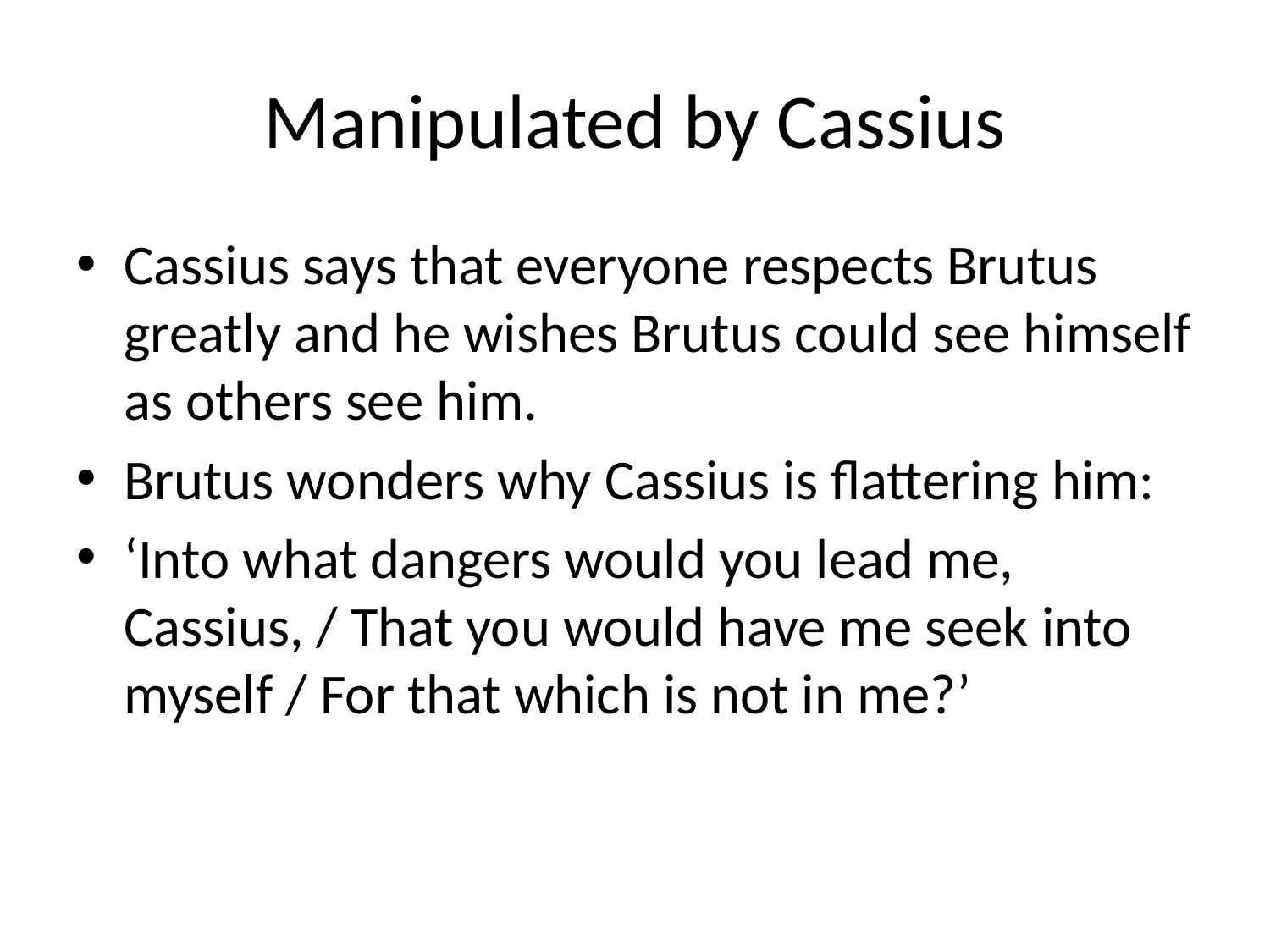

# Manipulated by Cassius
Cassius says that everyone respects Brutus greatly and he wishes Brutus could see himself as others see him.
Brutus wonders why Cassius is flattering him:
‘Into what dangers would you lead me, Cassius, / That you would have me seek into myself / For that which is not in me?’